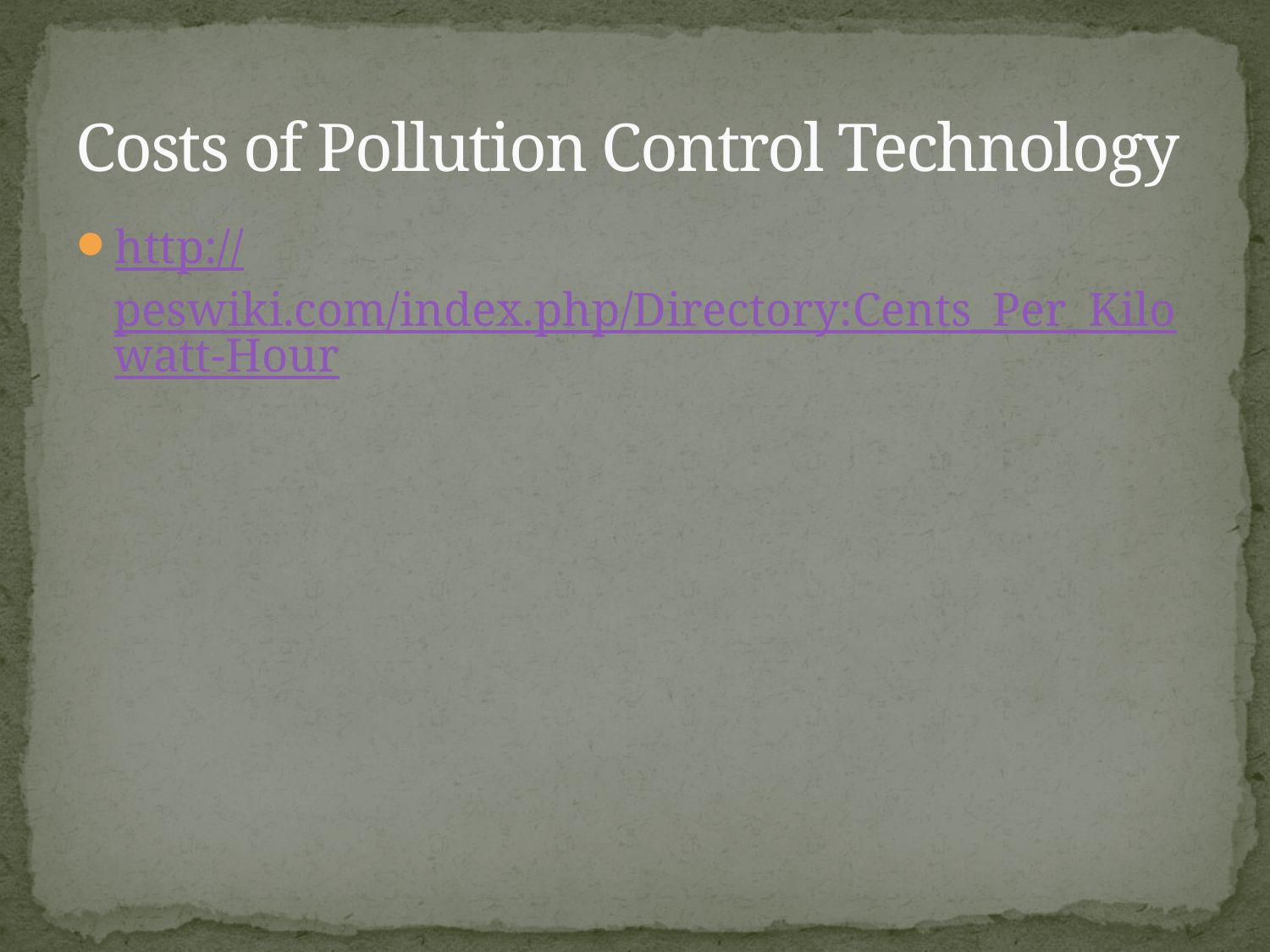

# Costs of Pollution Control Technology
http://peswiki.com/index.php/Directory:Cents_Per_Kilowatt-Hour